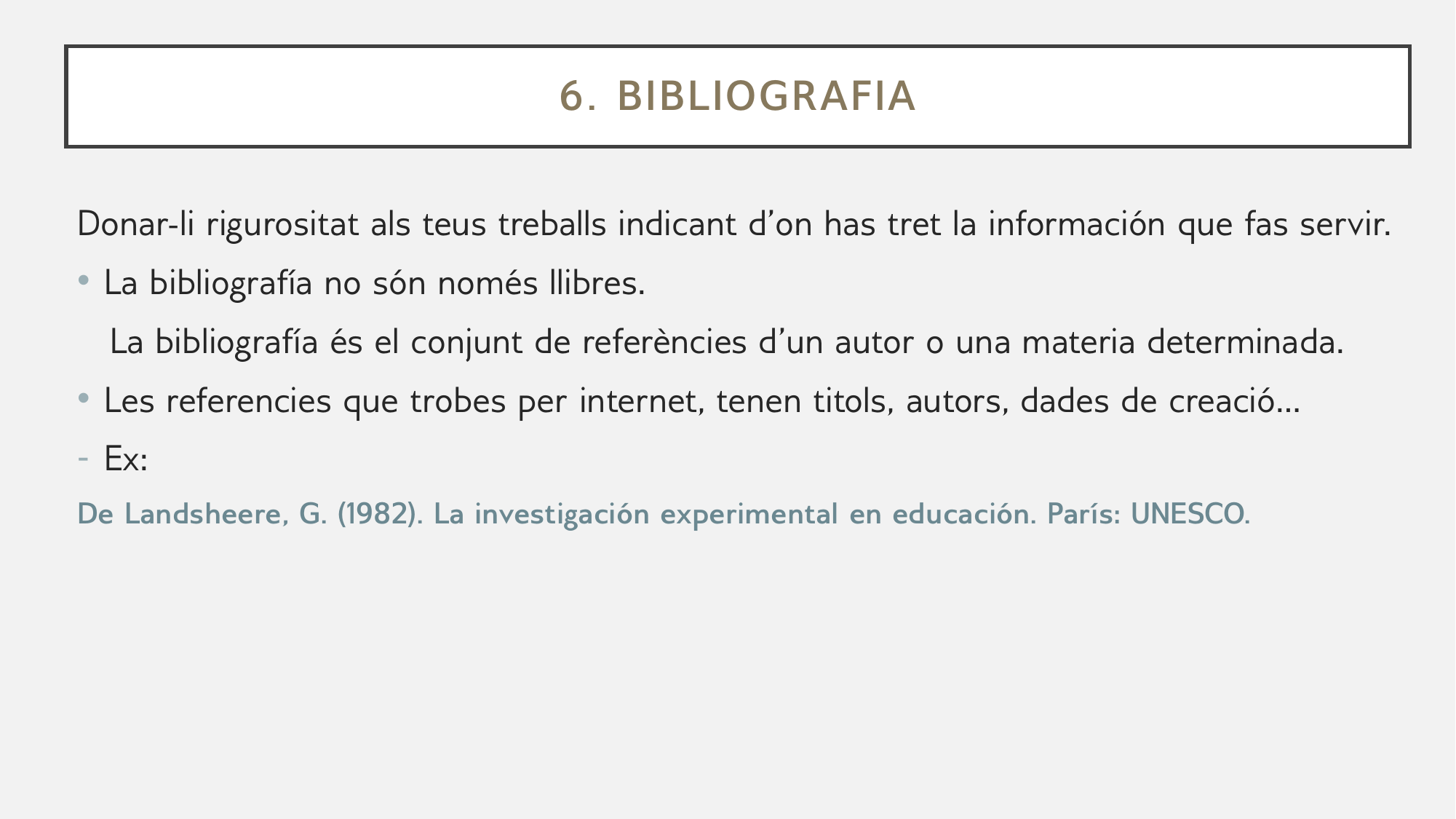

# 6. Bibliografia
Donar-li rigurositat als teus treballs indicant d’on has tret la información que fas servir.
La bibliografía no són només llibres.
   La bibliografía és el conjunt de referències d’un autor o una materia determinada.
Les referencies que trobes per internet, tenen titols, autors, dades de creació…
Ex:
De Landsheere, G. (1982). La investigación experimental en educación. París: UNESCO.